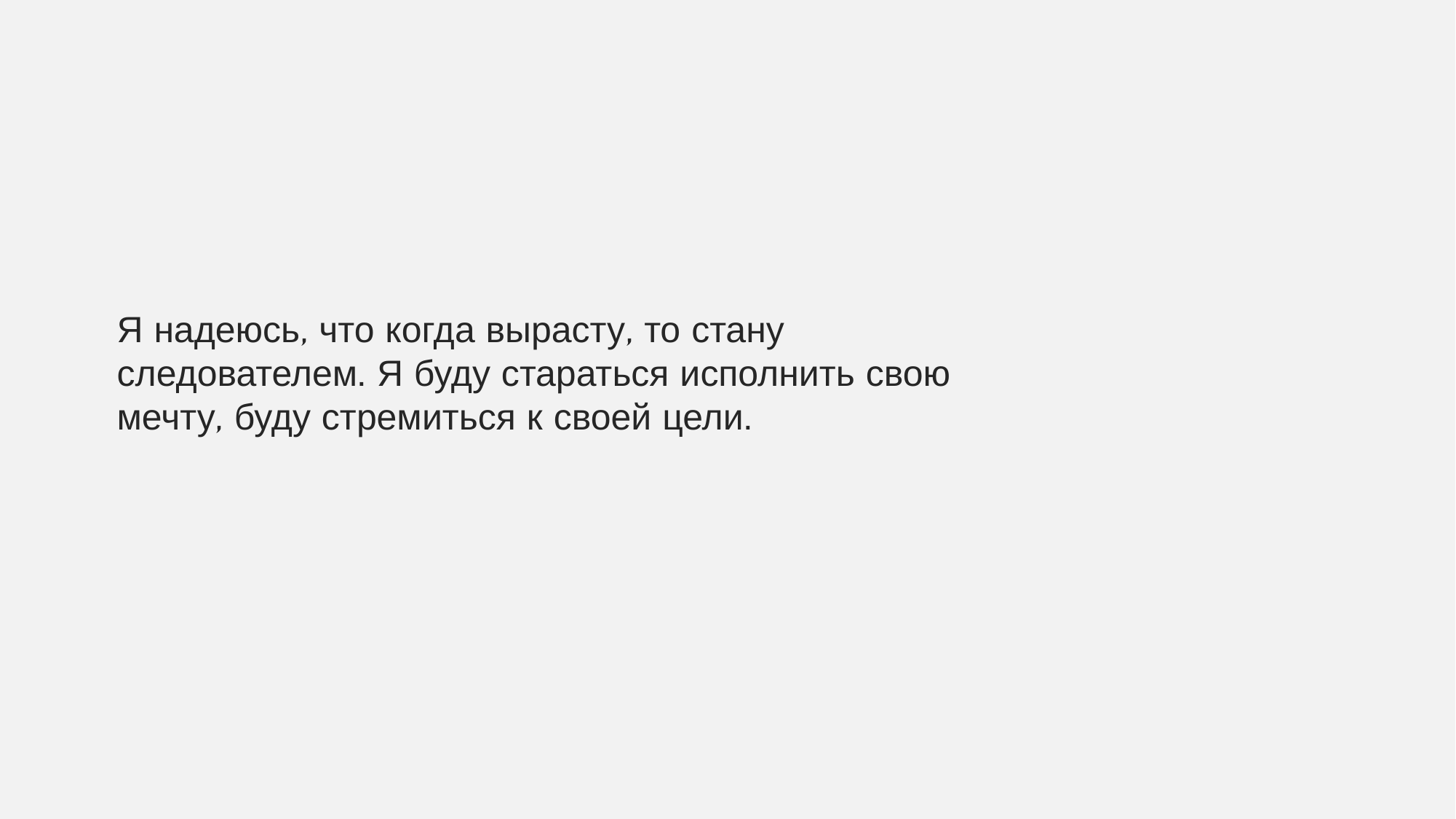

Я надеюсь, что когда вырасту, то стану следователем. Я буду стараться исполнить свою мечту, буду стремиться к своей цели.